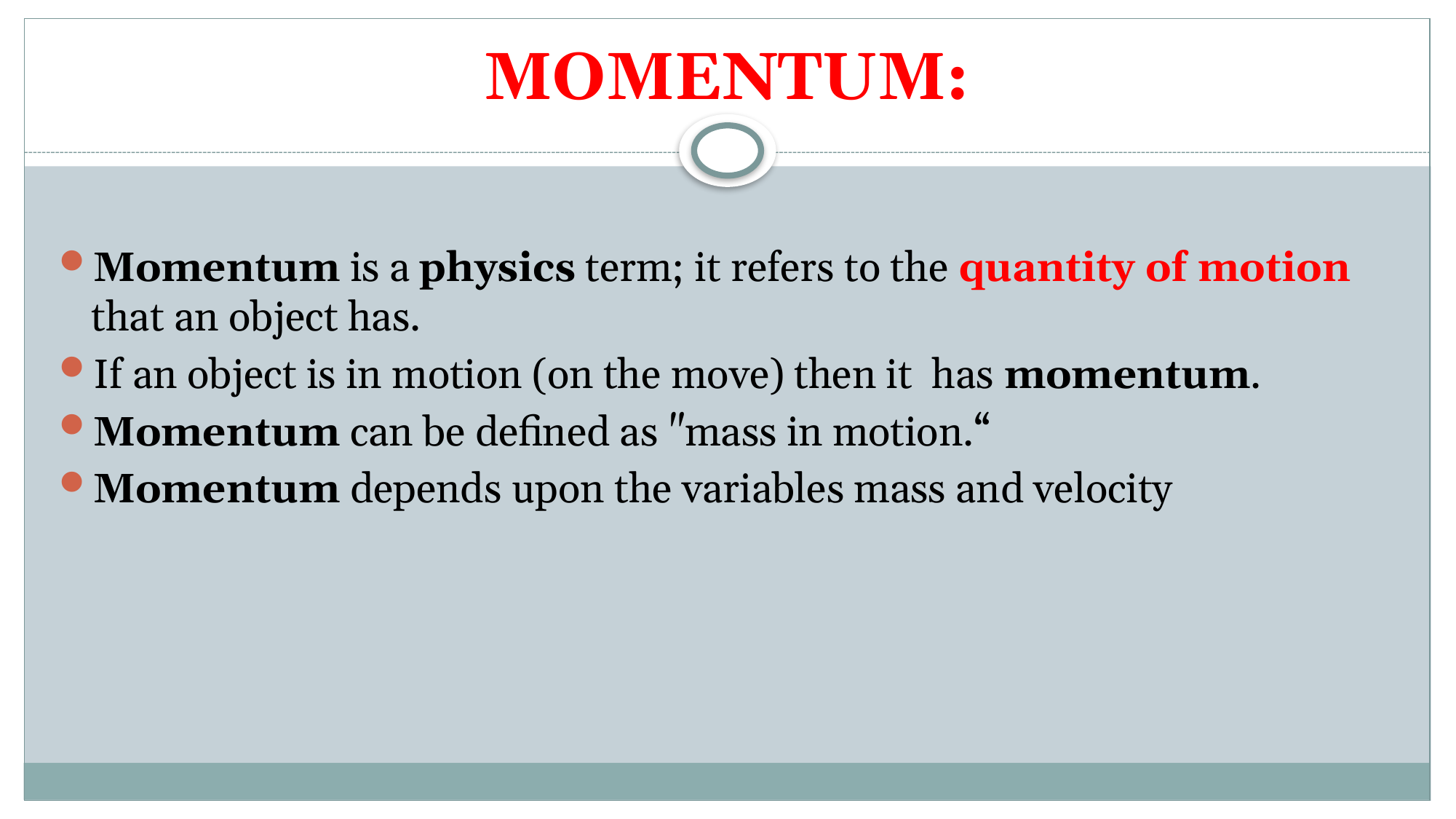

# MOMENTUM:
Momentum is a physics term; it refers to the quantity of motion that an object has.
If an object is in motion (on the move) then it  has momentum.
Momentum can be defined as "mass in motion.“
Momentum depends upon the variables mass and velocity